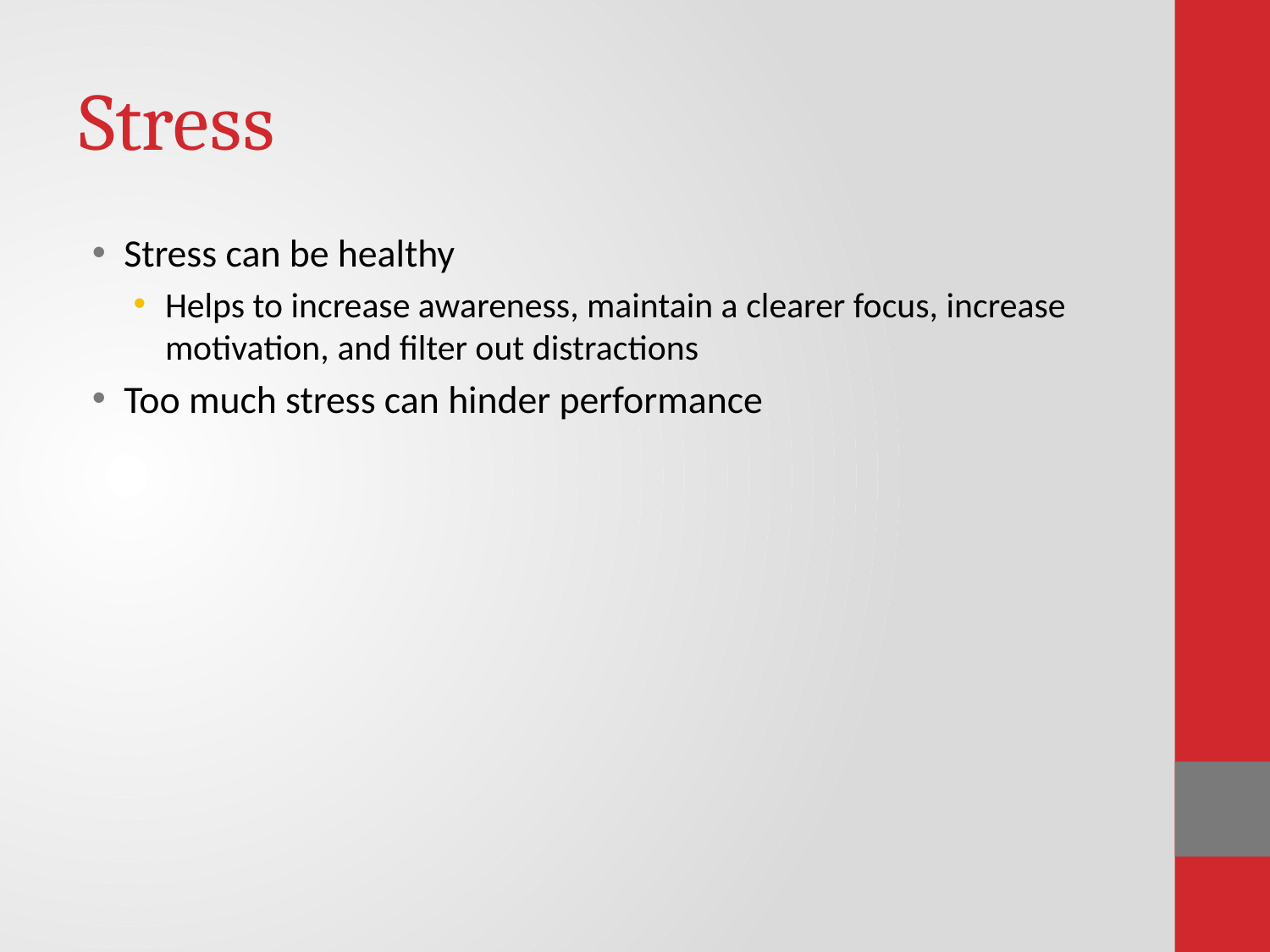

# Stress
Stress can be healthy
Helps to increase awareness, maintain a clearer focus, increase motivation, and filter out distractions
Too much stress can hinder performance